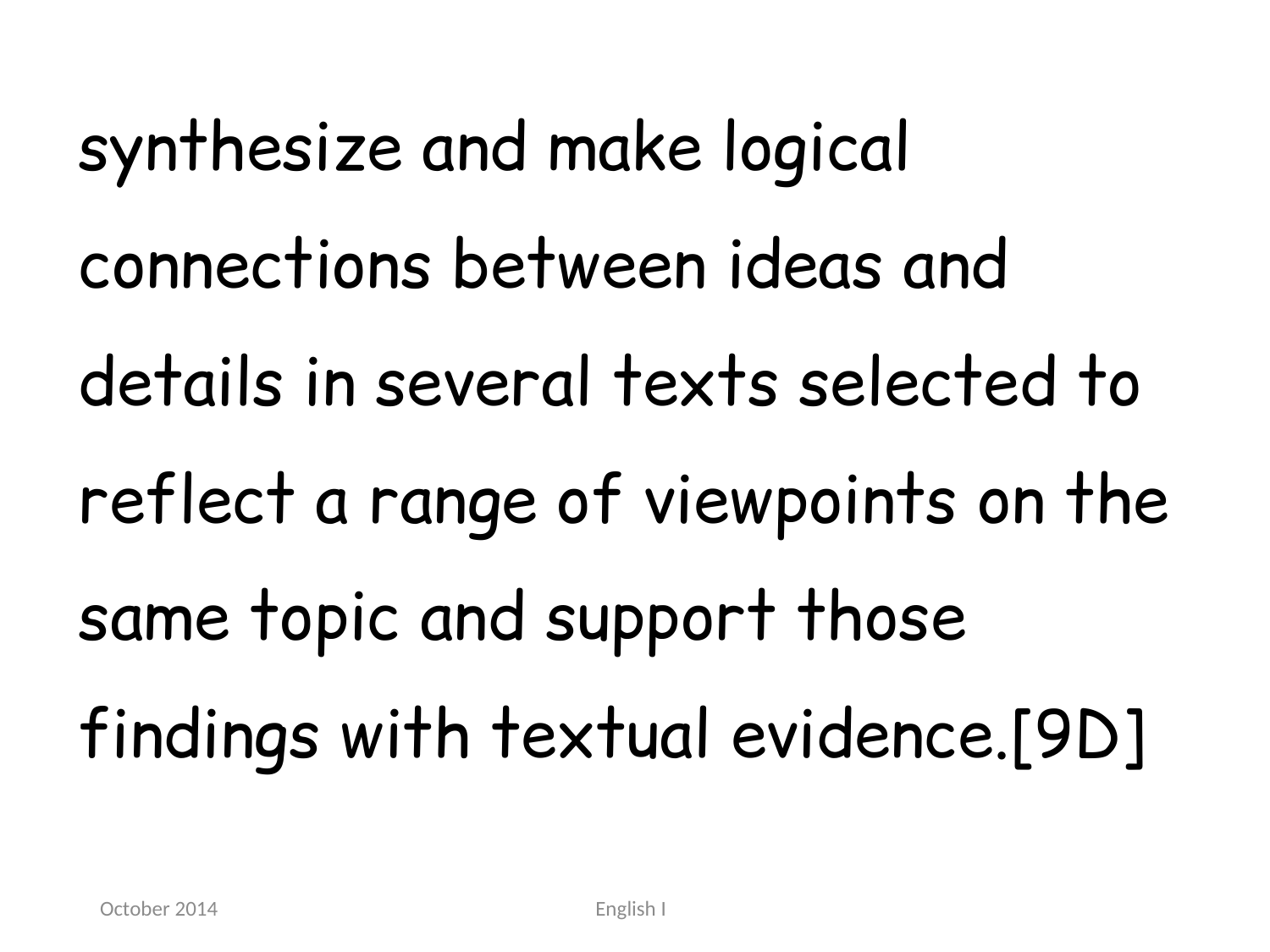

synthesize and make logical connections between ideas and details in several texts selected to reflect a range of viewpoints on the same topic and support those findings with textual evidence.[9D]
October 2014
English I